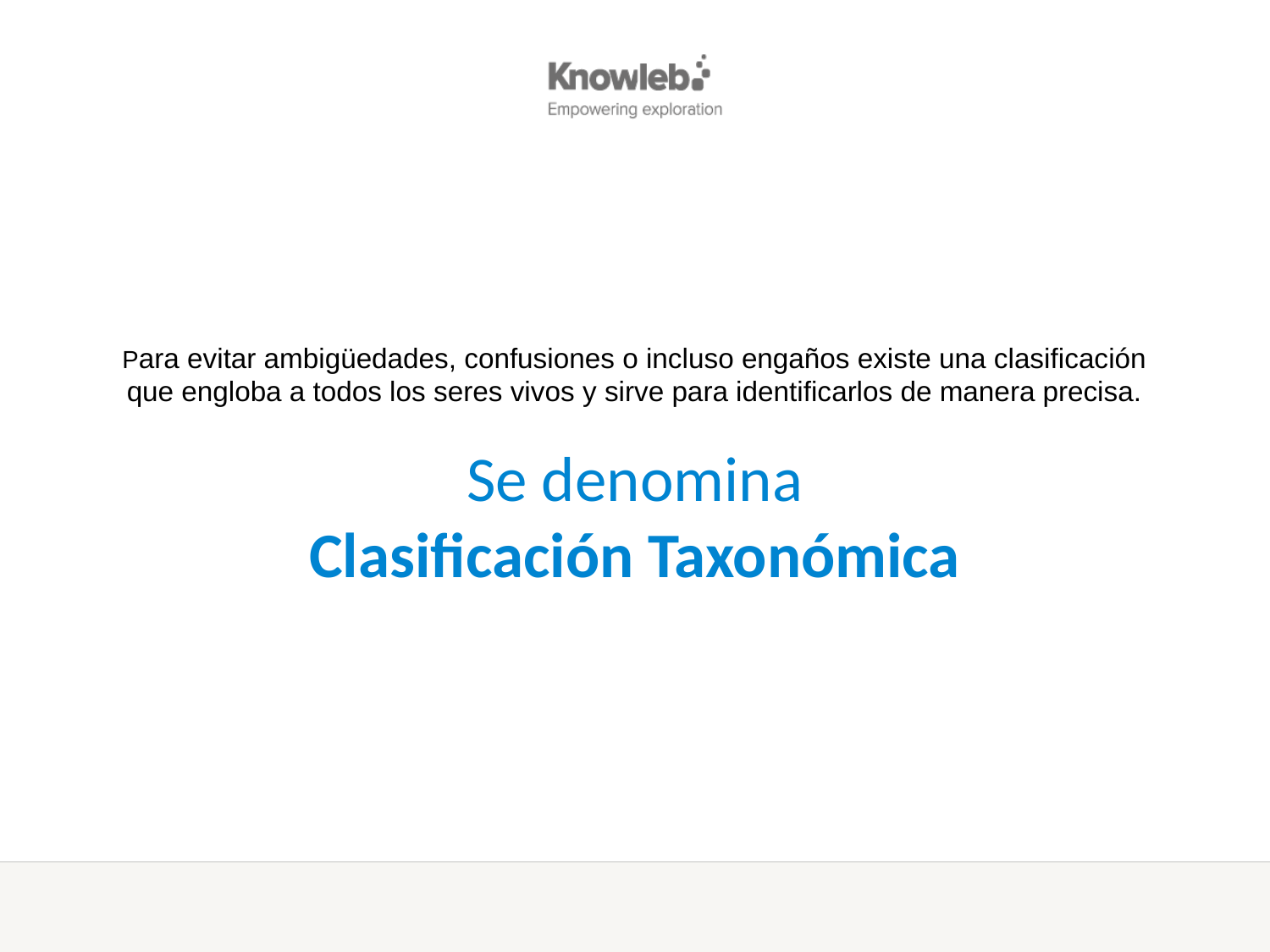

Para evitar ambigüedades, confusiones o incluso engaños existe una clasificación que engloba a todos los seres vivos y sirve para identificarlos de manera precisa.
Se denomina
Clasificación Taxonómica